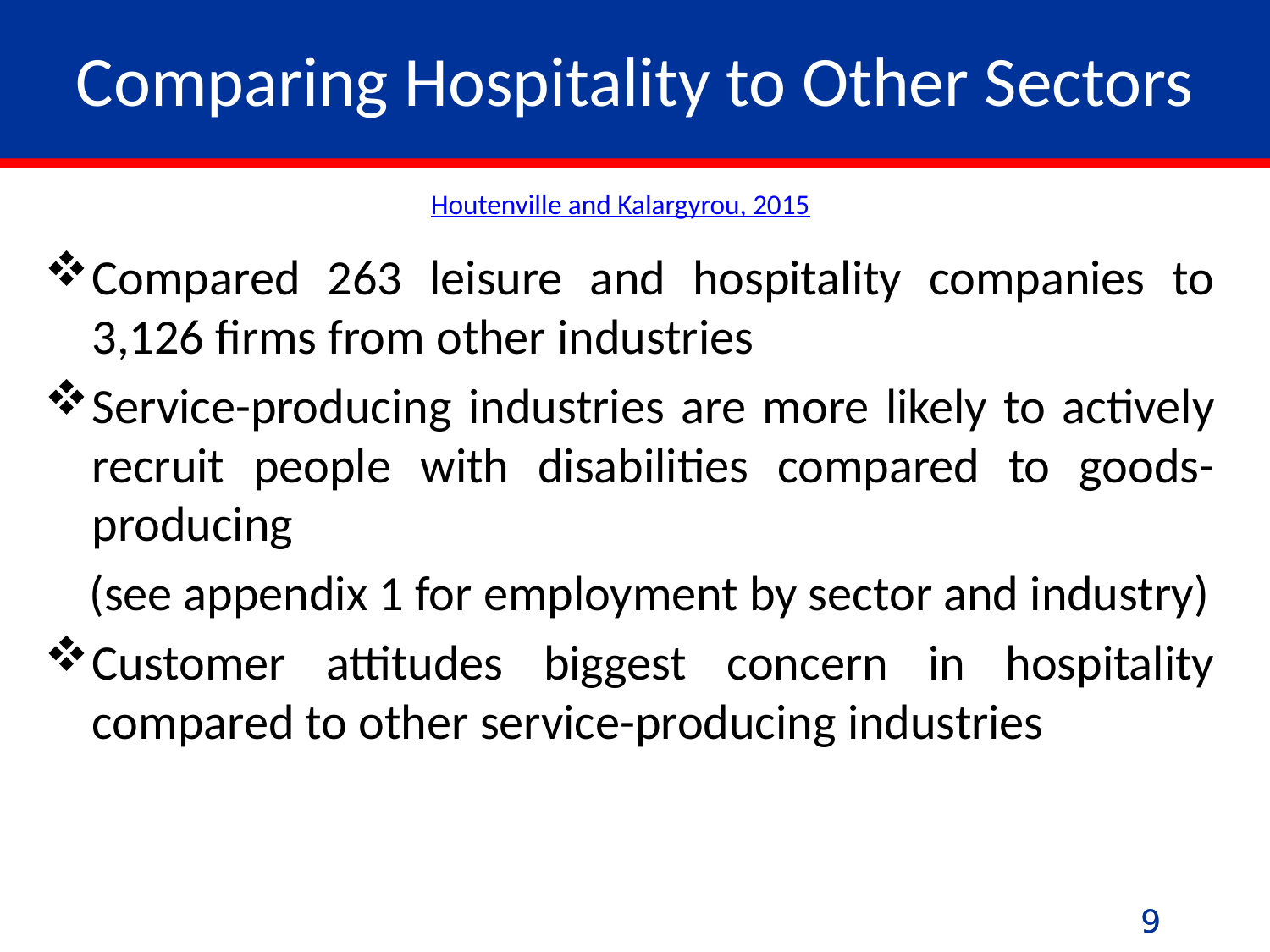

# Comparing Hospitality to Other Sectors
Houtenville and Kalargyrou, 2015
Compared 263 leisure and hospitality companies to 3,126 firms from other industries
Service-producing industries are more likely to actively recruit people with disabilities compared to goods-producing
    (see appendix 1 for employment by sector and industry)
Customer attitudes biggest concern in hospitality compared to other service-producing industries